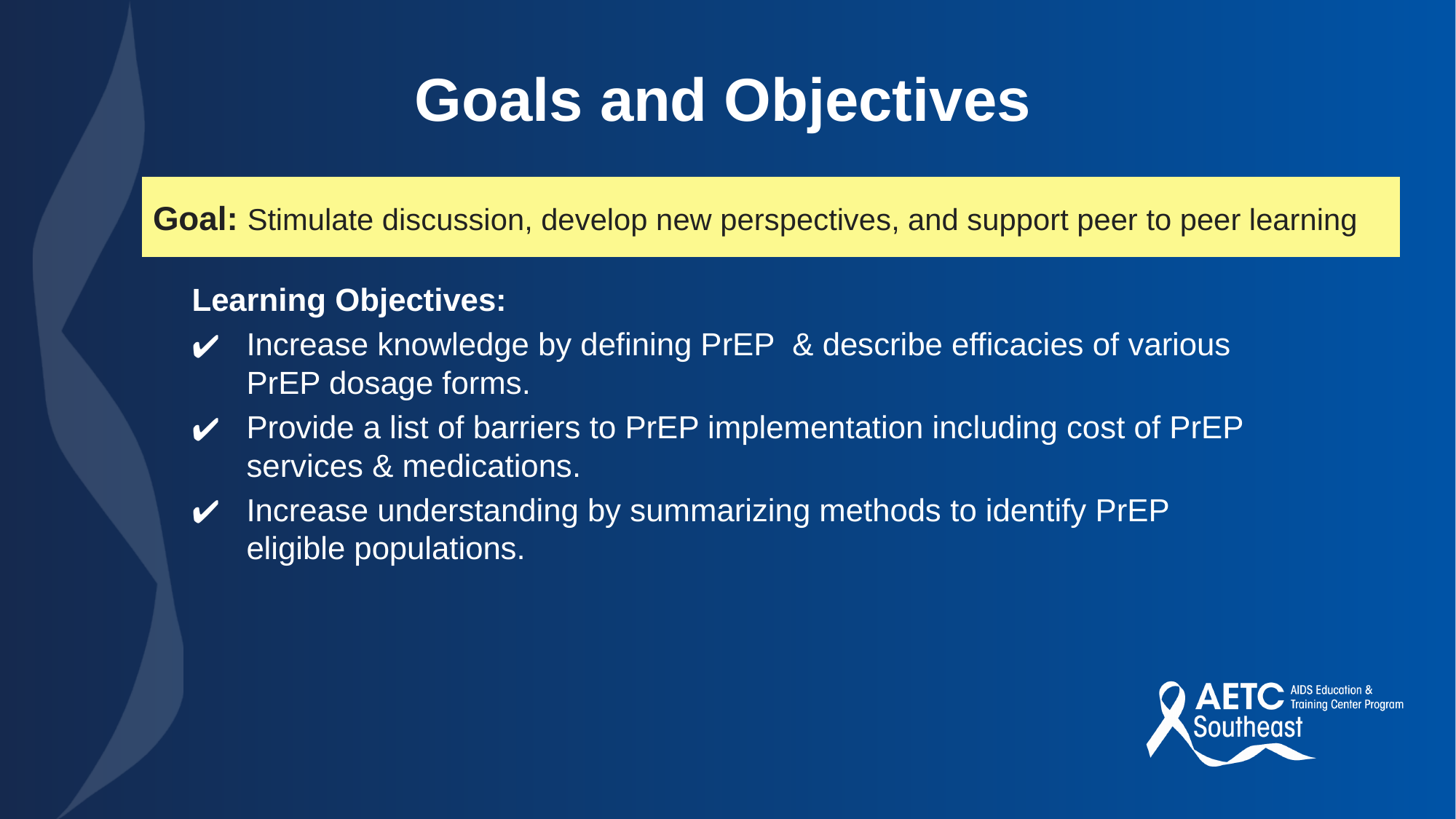

Goals and Objectives
Goal: Stimulate discussion, develop new perspectives, and support peer to peer learning
Learning Objectives:
Increase knowledge by defining PrEP  & describe efficacies of various PrEP dosage forms.
Provide a list of barriers to PrEP implementation including cost of PrEP services & medications.
Increase understanding by summarizing methods to identify PrEP eligible populations.

#